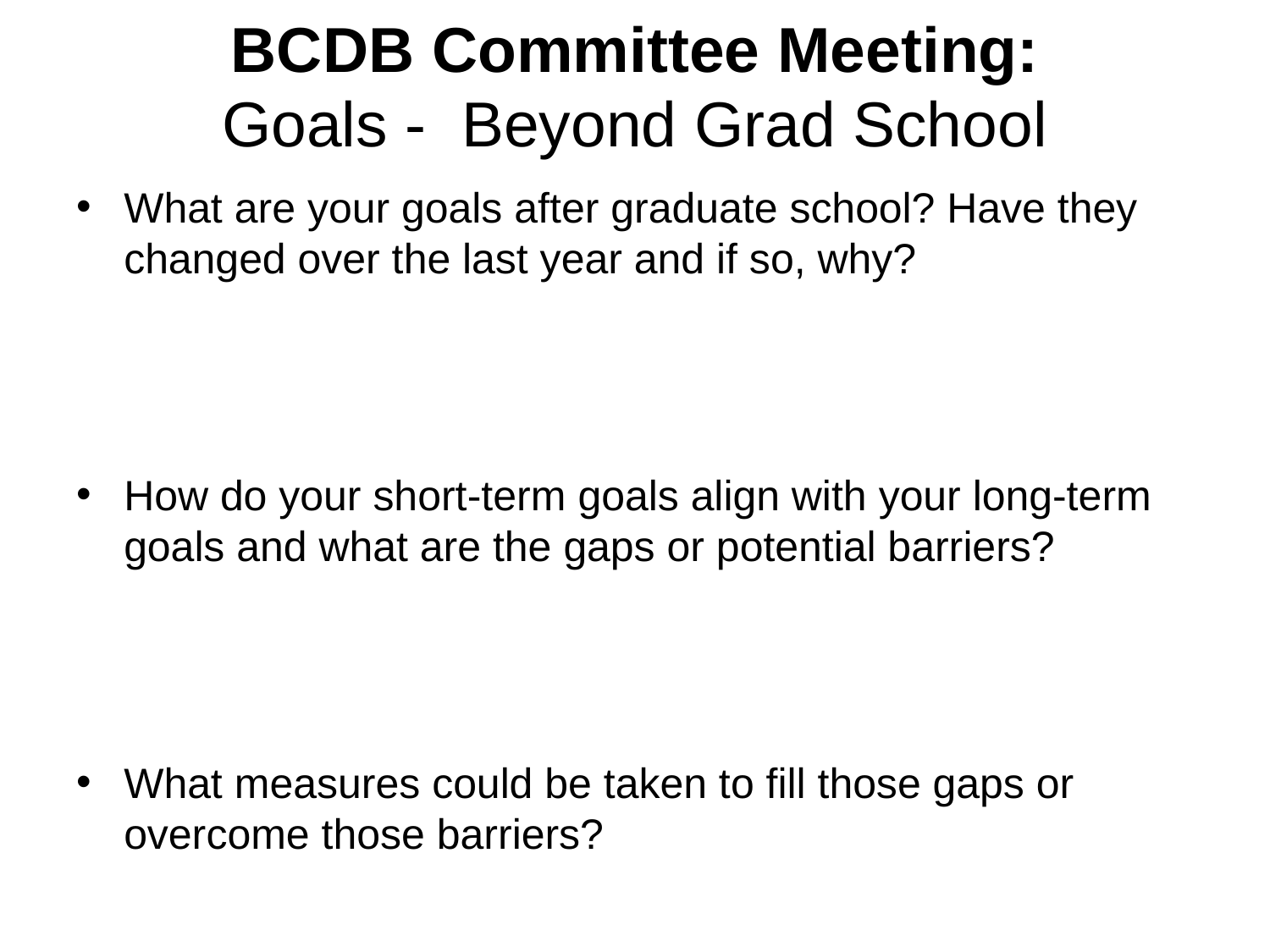

# BCDB Committee Meeting: Goals -  Beyond Grad School
What are your goals after graduate school? Have they changed over the last year and if so, why?

How do your short-term goals align with your long-term goals and what are the gaps or potential barriers?

What measures could be taken to fill those gaps or overcome those barriers?